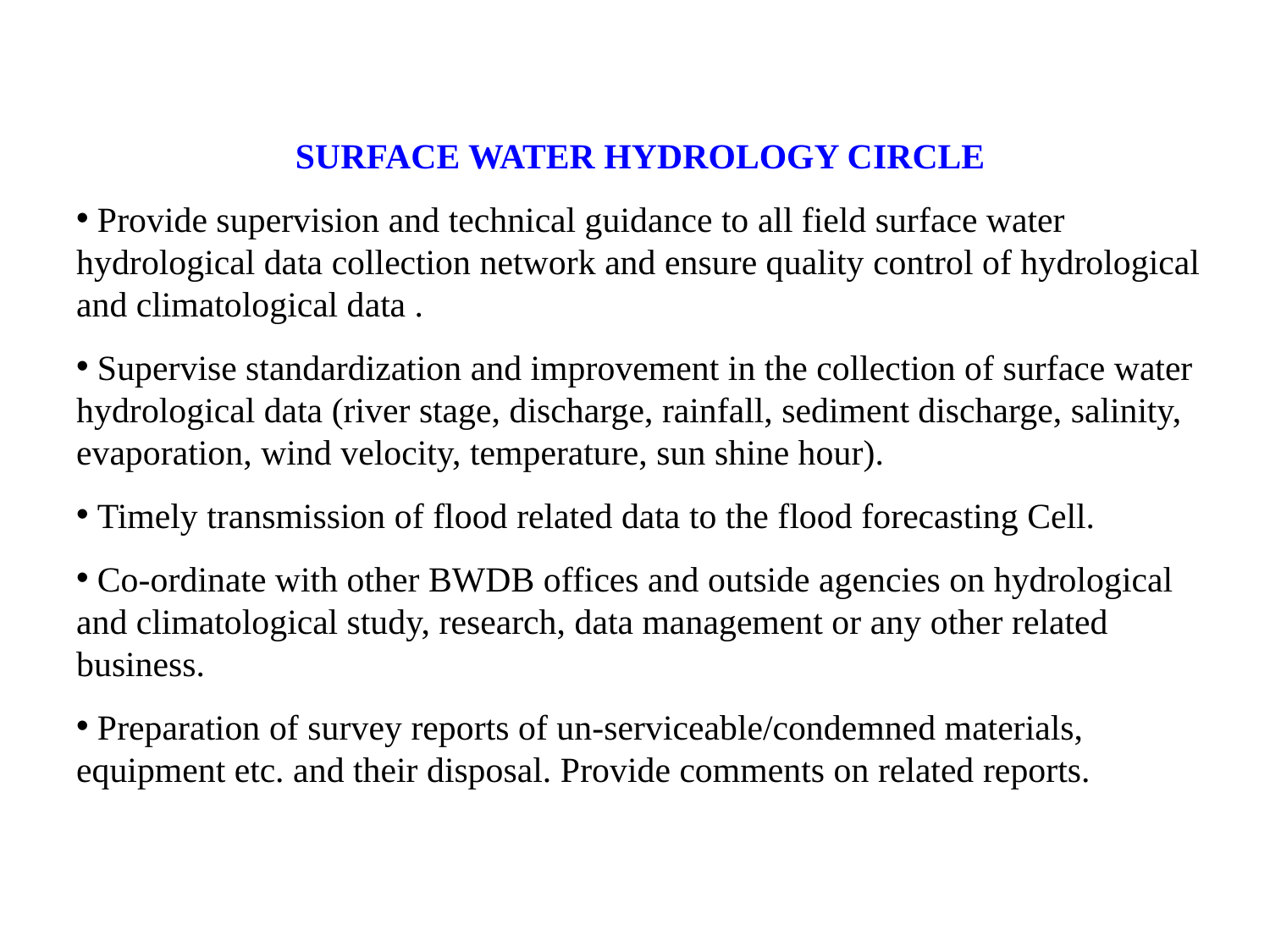

SURFACE WATER HYDROLOGY CIRCLE
 Provide supervision and technical guidance to all field surface water hydrological data collection network and ensure quality control of hydrological and climatological data .
 Supervise standardization and improvement in the collection of surface water hydrological data (river stage, discharge, rainfall, sediment discharge, salinity, evaporation, wind velocity, temperature, sun shine hour).
 Timely transmission of flood related data to the flood forecasting Cell.
 Co-ordinate with other BWDB offices and outside agencies on hydrological and climatological study, research, data management or any other related business.
 Preparation of survey reports of un-serviceable/condemned materials, equipment etc. and their disposal. Provide comments on related reports.